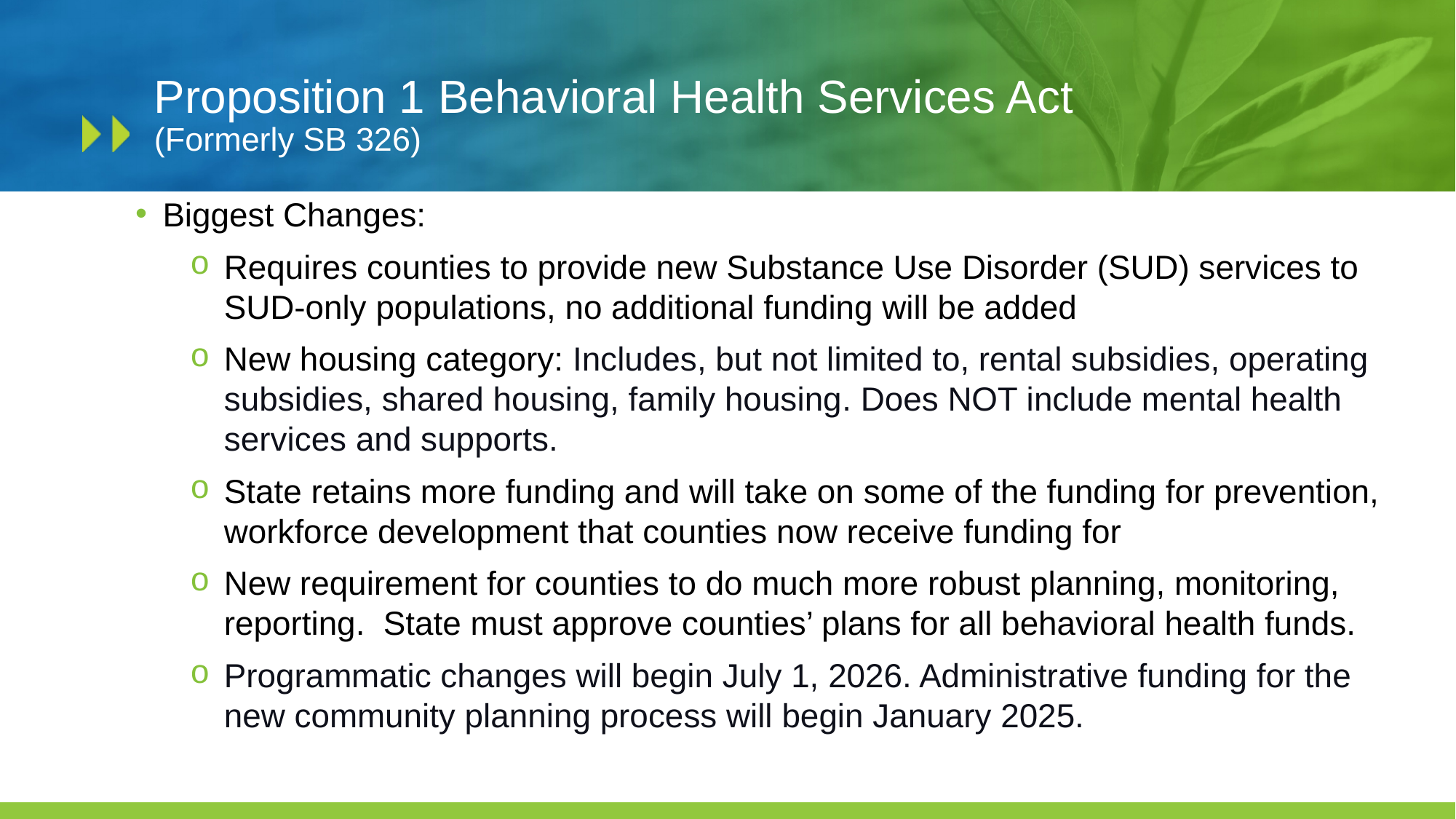

# Proposition 1 Behavioral Health Services Act (Formerly SB 326)
Biggest Changes:
Requires counties to provide new Substance Use Disorder (SUD) services to SUD-only populations, no additional funding will be added
New housing category: Includes, but not limited to, rental subsidies, operating subsidies, shared housing, family housing​. Does NOT include mental health services and supports.
State retains more funding and will take on some of the funding for prevention, workforce development that counties now receive funding for
New requirement for counties to do much more robust planning, monitoring, reporting.  State must approve counties’ plans for all behavioral health funds.
Programmatic changes will begin July 1, 2026. Administrative funding for the new community planning process will begin January 2025.